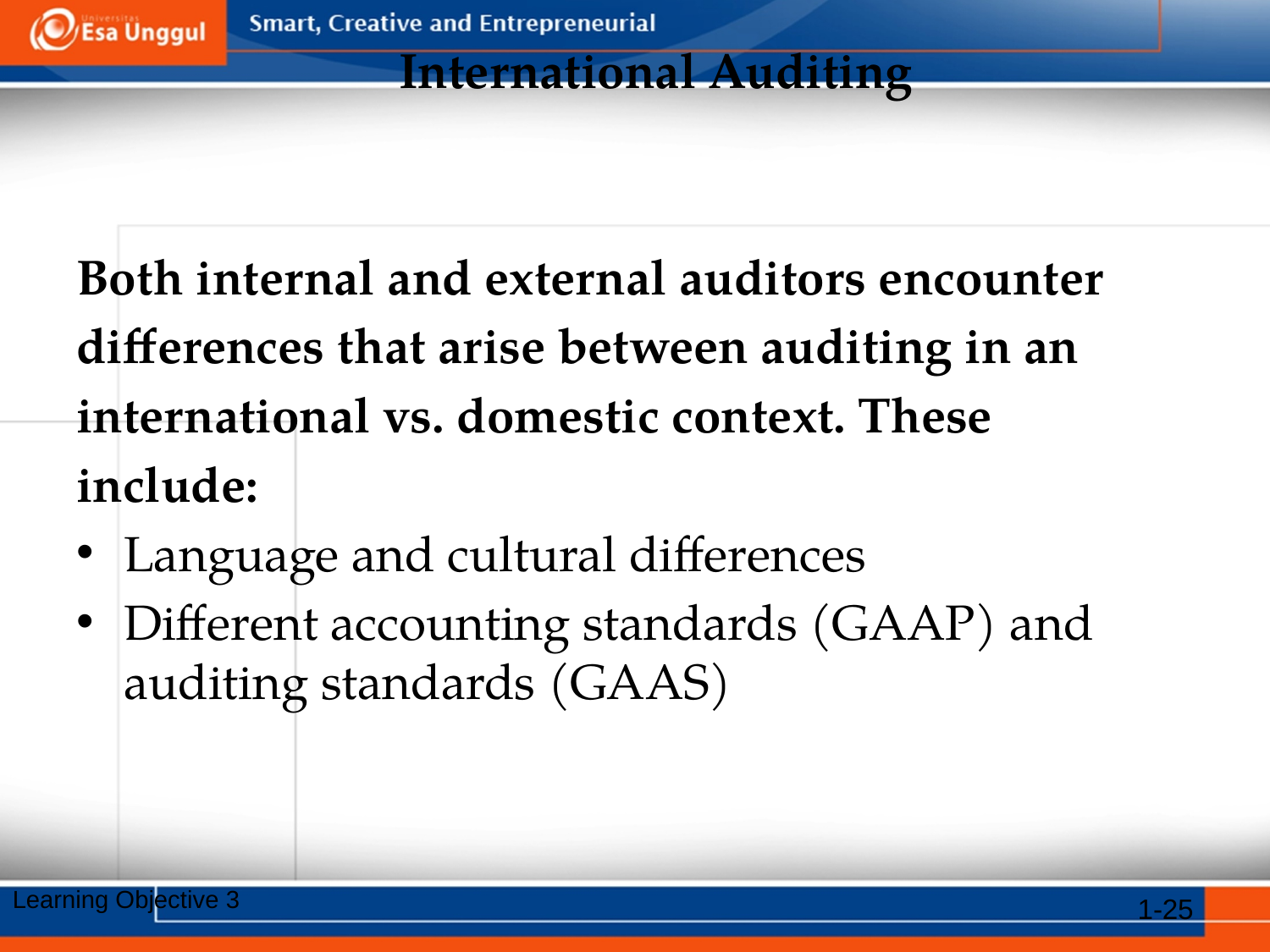

# International Auditing
Both internal and external auditors encounter
differences that arise between auditing in an
international vs. domestic context. These
include:
Language and cultural differences
Different accounting standards (GAAP) and auditing standards (GAAS)

Learning Objective 3
1-25